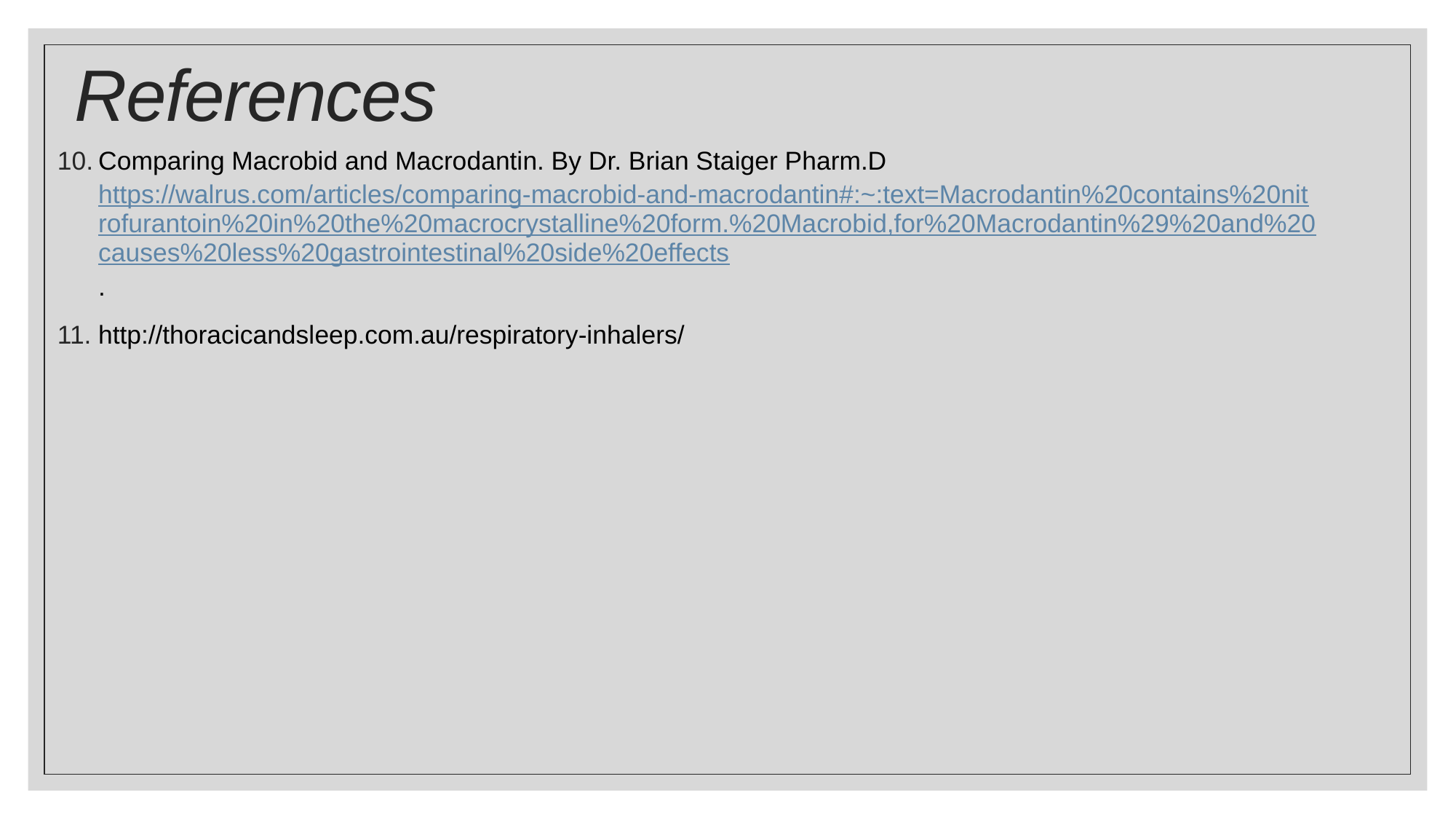

# References
Comparing Macrobid and Macrodantin. By Dr. Brian Staiger Pharm.D https://walrus.com/articles/comparing-macrobid-and-macrodantin#:~:text=Macrodantin%20contains%20nitrofurantoin%20in%20the%20macrocrystalline%20form.%20Macrobid,for%20Macrodantin%29%20and%20causes%20less%20gastrointestinal%20side%20effects.
http://thoracicandsleep.com.au/respiratory-inhalers/